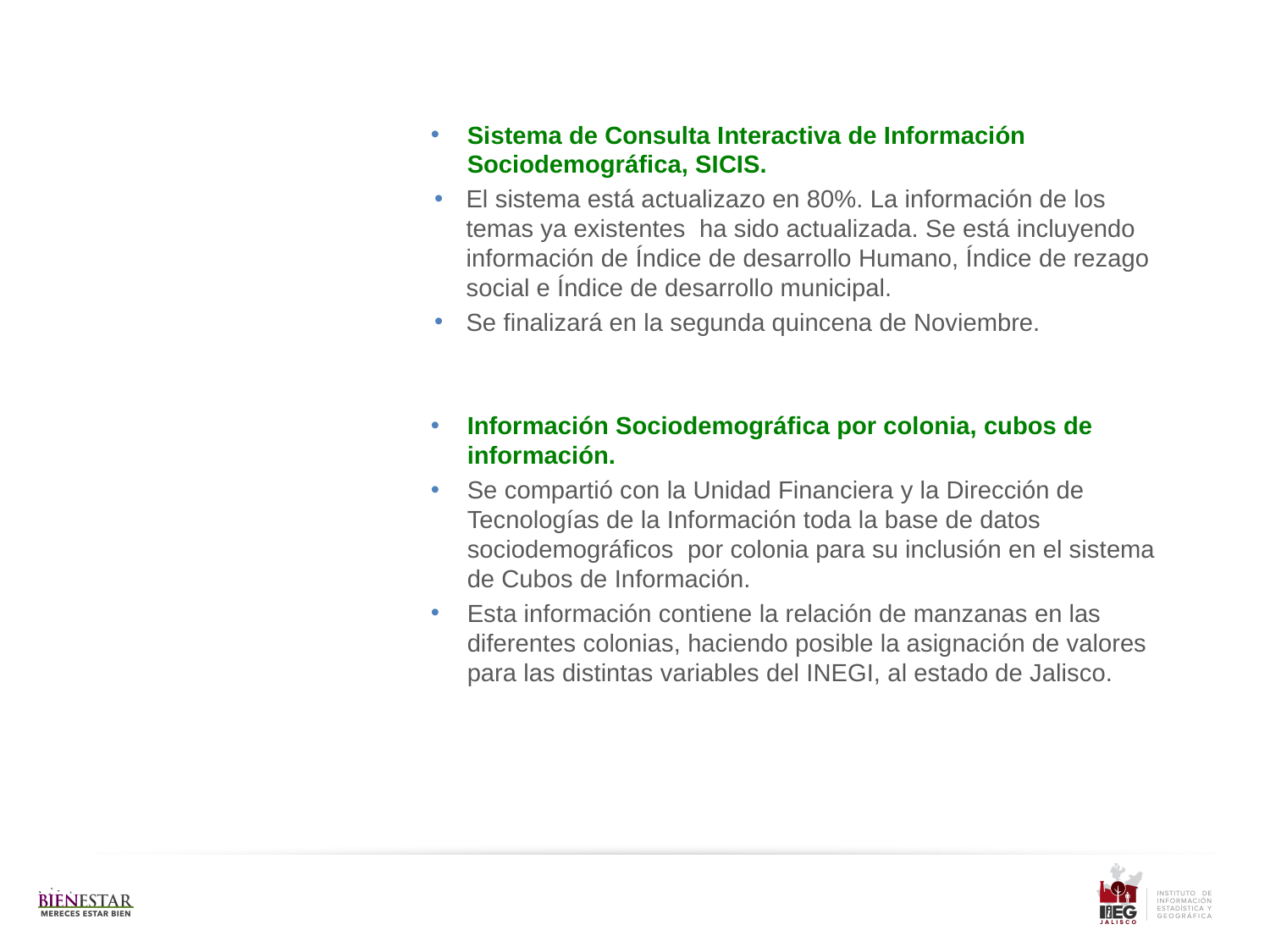

Sistema de Consulta Interactiva de Información Sociodemográfica, SICIS.
El sistema está actualizazo en 80%. La información de los temas ya existentes  ha sido actualizada. Se está incluyendo información de Índice de desarrollo Humano, Índice de rezago social e Índice de desarrollo municipal.
Se finalizará en la segunda quincena de Noviembre.

Información Sociodemográfica por colonia, cubos de información.
Se compartió con la Unidad Financiera y la Dirección de Tecnologías de la Información toda la base de datos sociodemográficos  por colonia para su inclusión en el sistema de Cubos de Información.
Esta información contiene la relación de manzanas en las diferentes colonias, haciendo posible la asignación de valores para las distintas variables del INEGI, al estado de Jalisco.